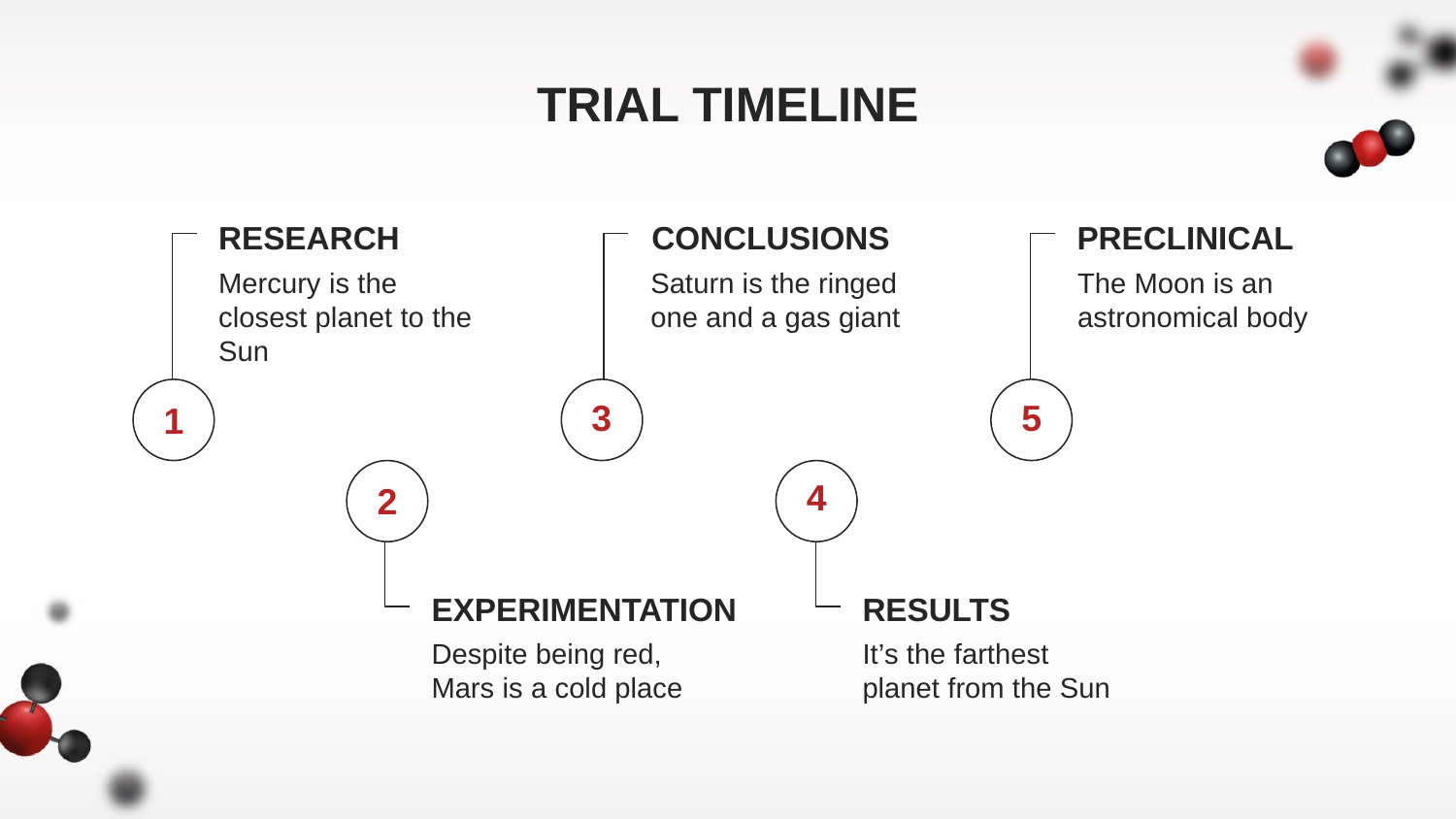

# TRIAL TIMELINE
RESEARCH
CONCLUSIONS
PRECLINICAL

Mercury is the closest planet to the Sun
Saturn is the ringed one and a gas giant
The Moon is an astronomical body

3
5
1

4
2

EXPERIMENTATION
RESULTS
Despite being red, Mars is a cold place
It’s the farthest planet from the Sun